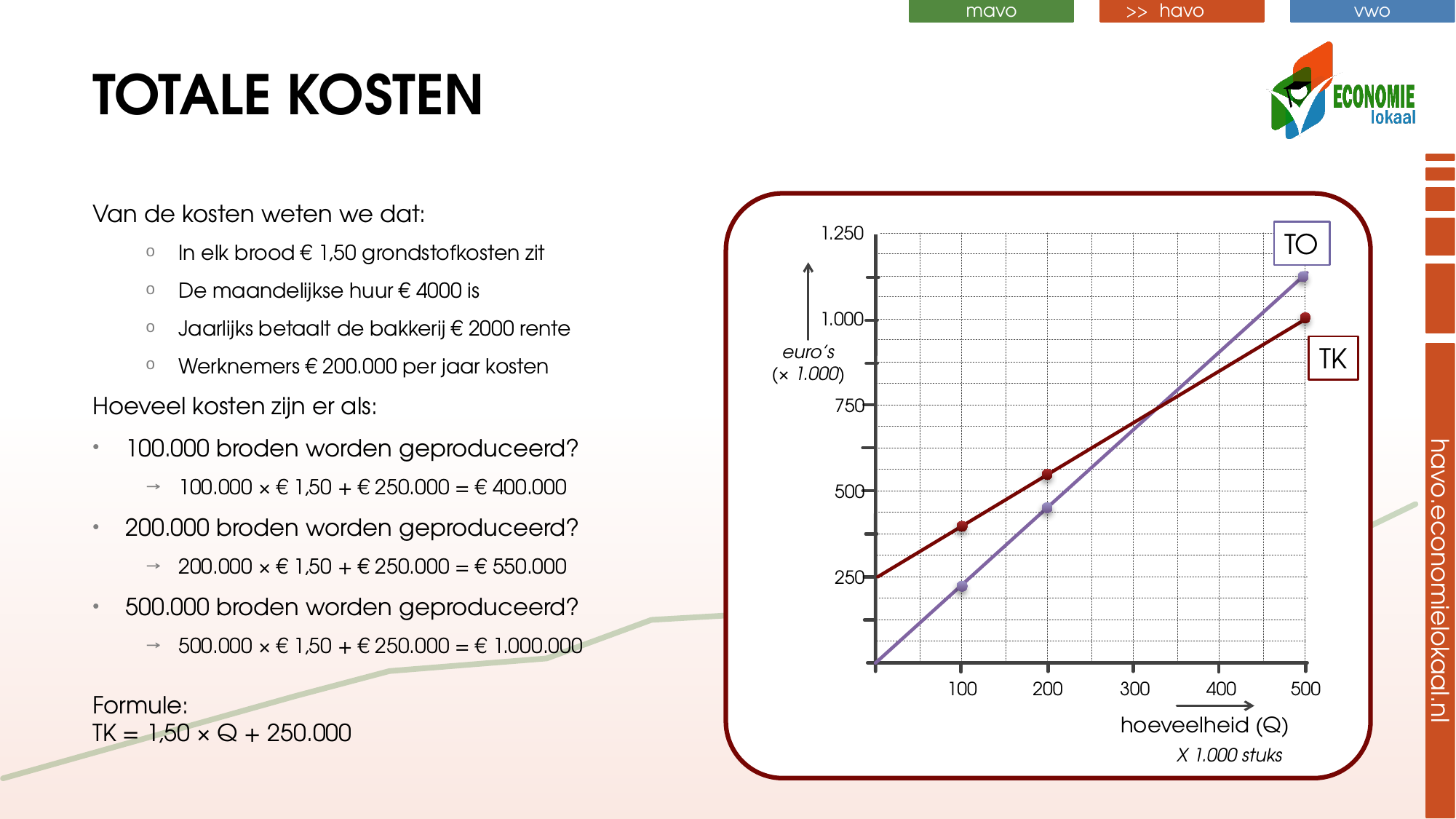

# Totale Kosten
Van de kosten weten we dat:
In elk brood € 1,50 grondstofkosten zit
De maandelijkse huur € 4000 is
Jaarlijks betaalt de bakkerij € 2000 rente
Werknemers € 200.000 per jaar kosten
Hoeveel kosten zijn er als:
100.000 broden worden geproduceerd?
100.000 × € 1,50 + € 250.000 = € 400.000
200.000 broden worden geproduceerd?
200.000 × € 1,50 + € 250.000 = € 550.000
500.000 broden worden geproduceerd?
500.000 × € 1,50 + € 250.000 = € 1.000.000

Formule:
TK = 1,50 × Q + 250.000

1.250
TO

1.000

euro’s
(× 1.000)
TK
750

500

250

100
200
300
400
500
hoeveelheid (Q)
X 1.000 stuks